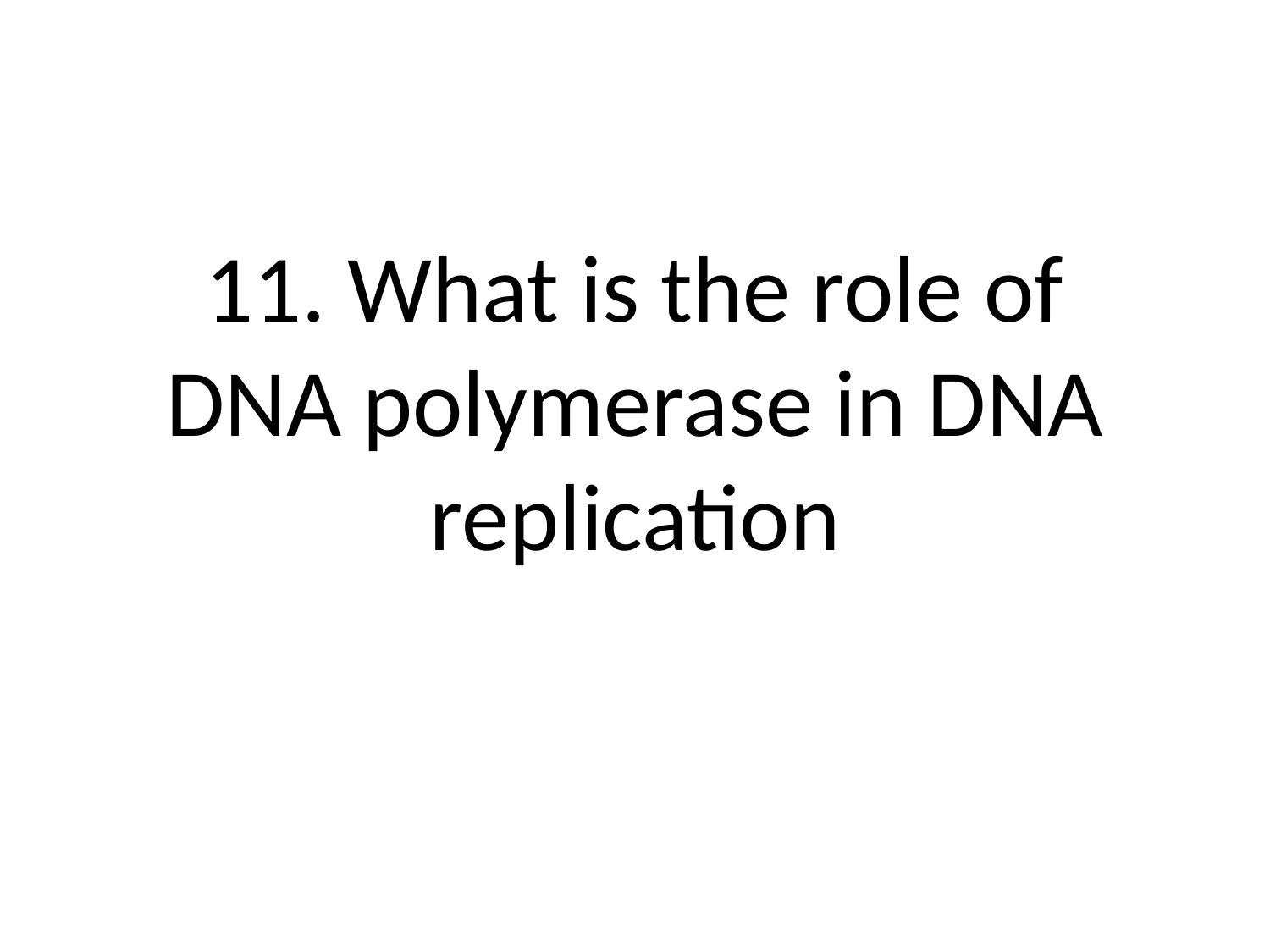

# 11. What is the role of DNA polymerase in DNA replication